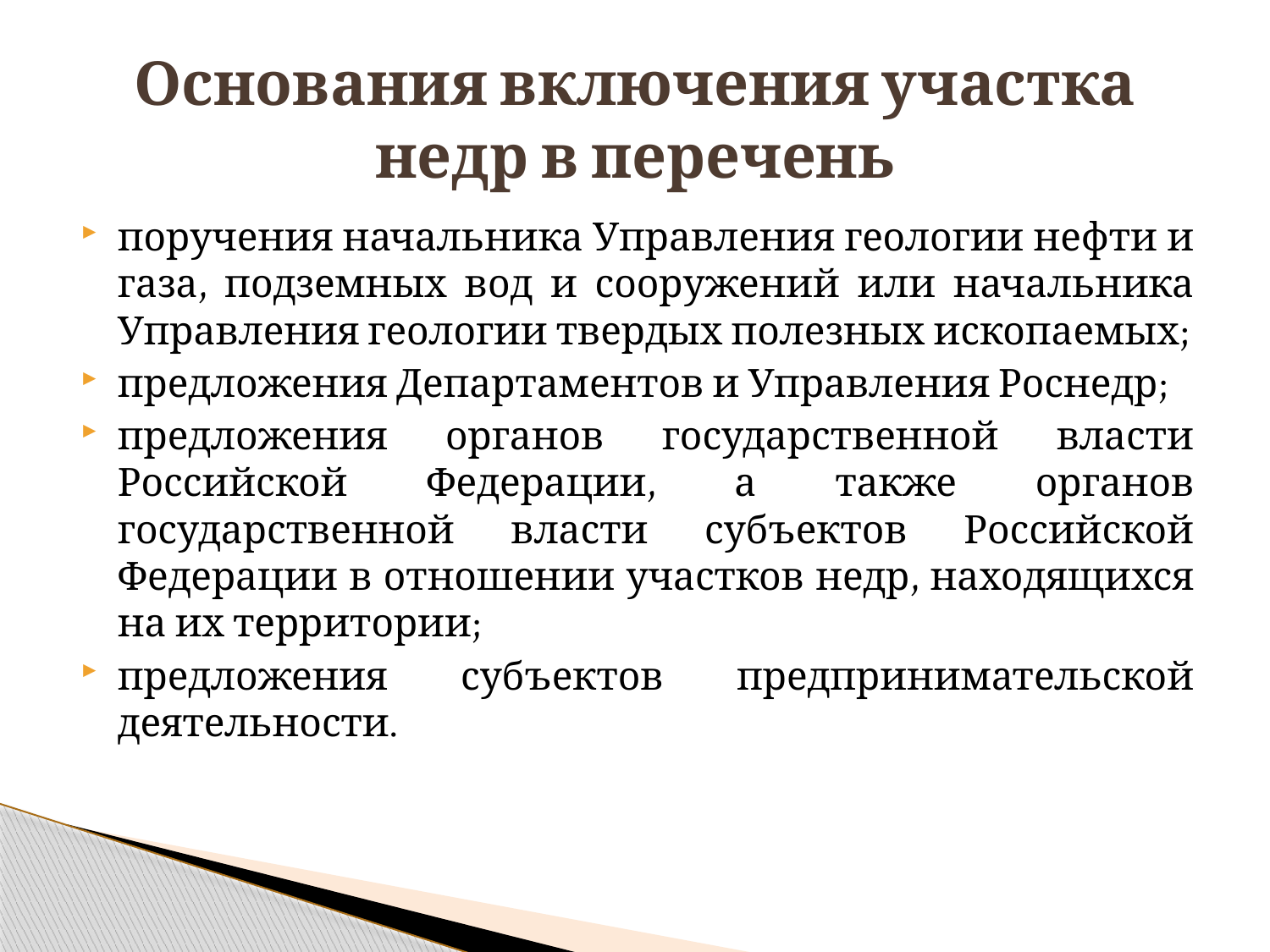

# Основания включения участка недр в перечень
поручения начальника Управления геологии нефти и газа, подземных вод и сооружений или начальника Управления геологии твердых полезных ископаемых;
предложения Департаментов и Управления Роснедр;
предложения органов государственной власти Российской Федерации, а также органов государственной власти субъектов Российской Федерации в отношении участков недр, находящихся на их территории;
предложения субъектов предпринимательской деятельности.